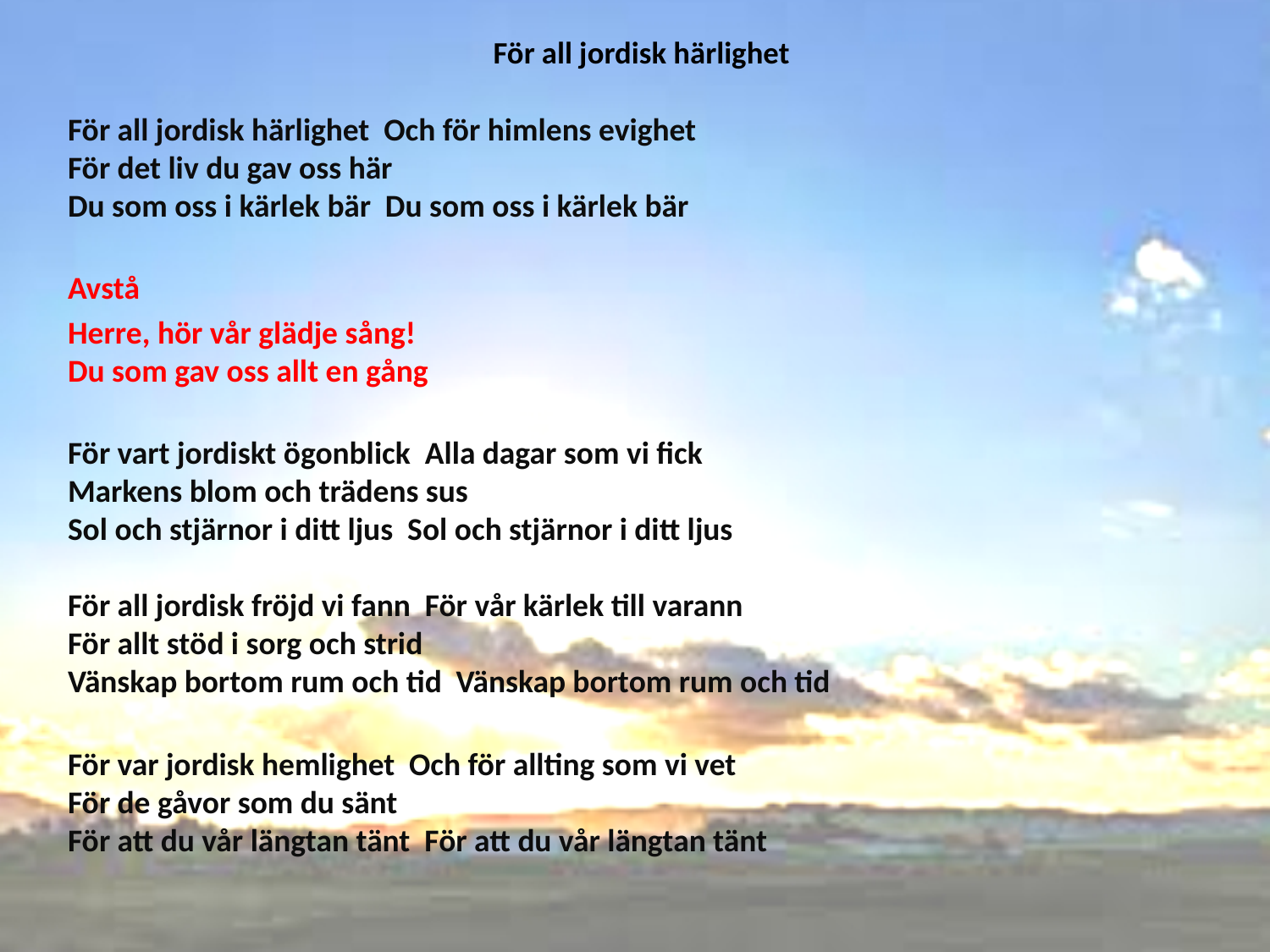

# För all jordisk härlighet
För all jordisk härlighet  Och för himlens evighet
För det liv du gav oss här
Du som oss i kärlek bär  Du som oss i kärlek bär
Avstå
Herre, hör vår glädje sång!
Du som gav oss allt en gång
För vart jordiskt ögonblick  Alla dagar som vi fick
Markens blom och trädens sus
Sol och stjärnor i ditt ljus  Sol och stjärnor i ditt ljus
För all jordisk fröjd vi fann  För vår kärlek till varann
För allt stöd i sorg och strid
Vänskap bortom rum och tid  Vänskap bortom rum och tid
För var jordisk hemlighet  Och för allting som vi vet
För de gåvor som du sänt
För att du vår längtan tänt  För att du vår längtan tänt